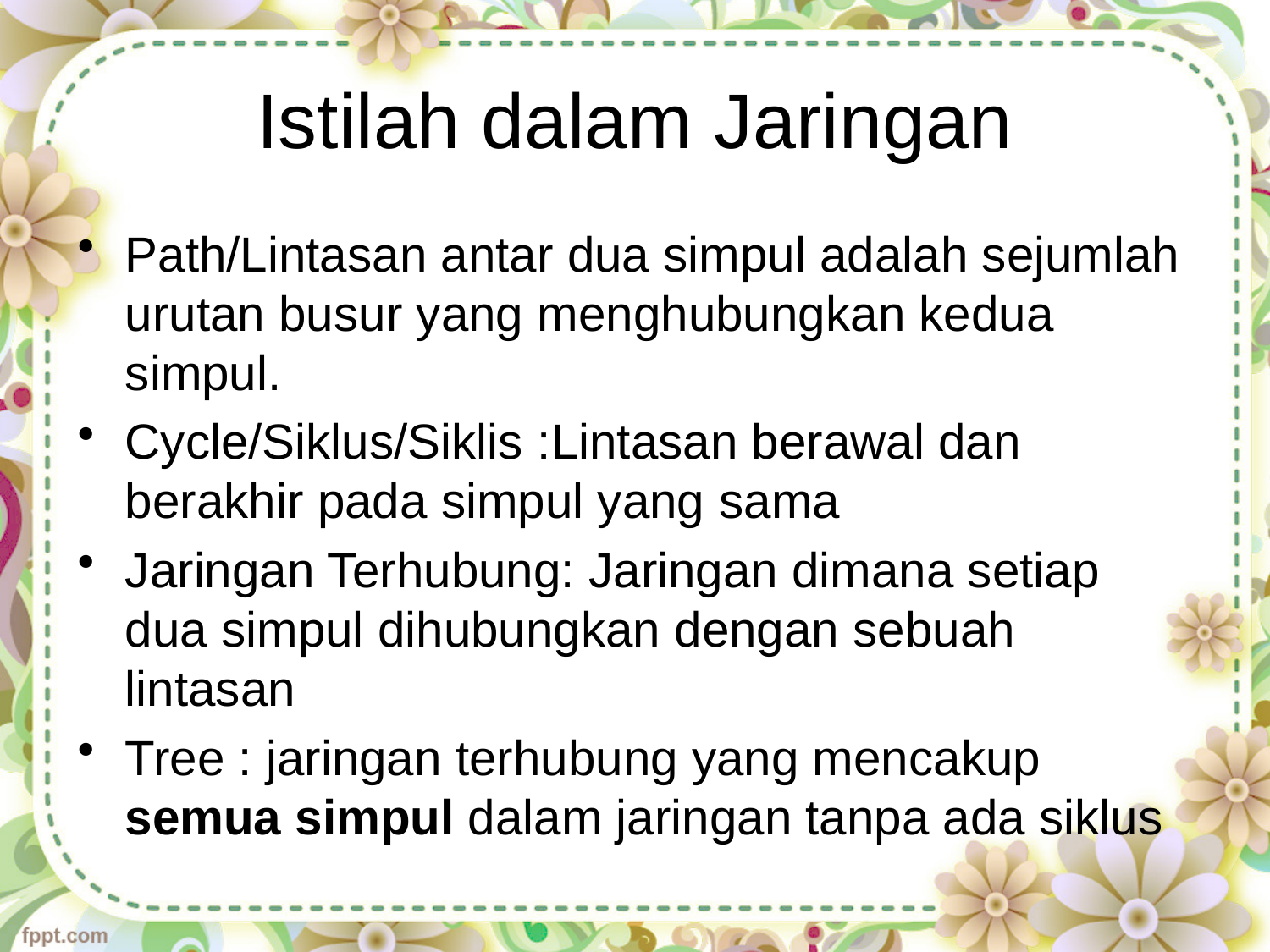

# Istilah dalam Jaringan
Path/Lintasan antar dua simpul adalah sejumlah urutan busur yang menghubungkan kedua simpul.
Cycle/Siklus/Siklis :Lintasan berawal dan berakhir pada simpul yang sama
Jaringan Terhubung: Jaringan dimana setiap dua simpul dihubungkan dengan sebuah lintasan
Tree : jaringan terhubung yang mencakup semua simpul dalam jaringan tanpa ada siklus